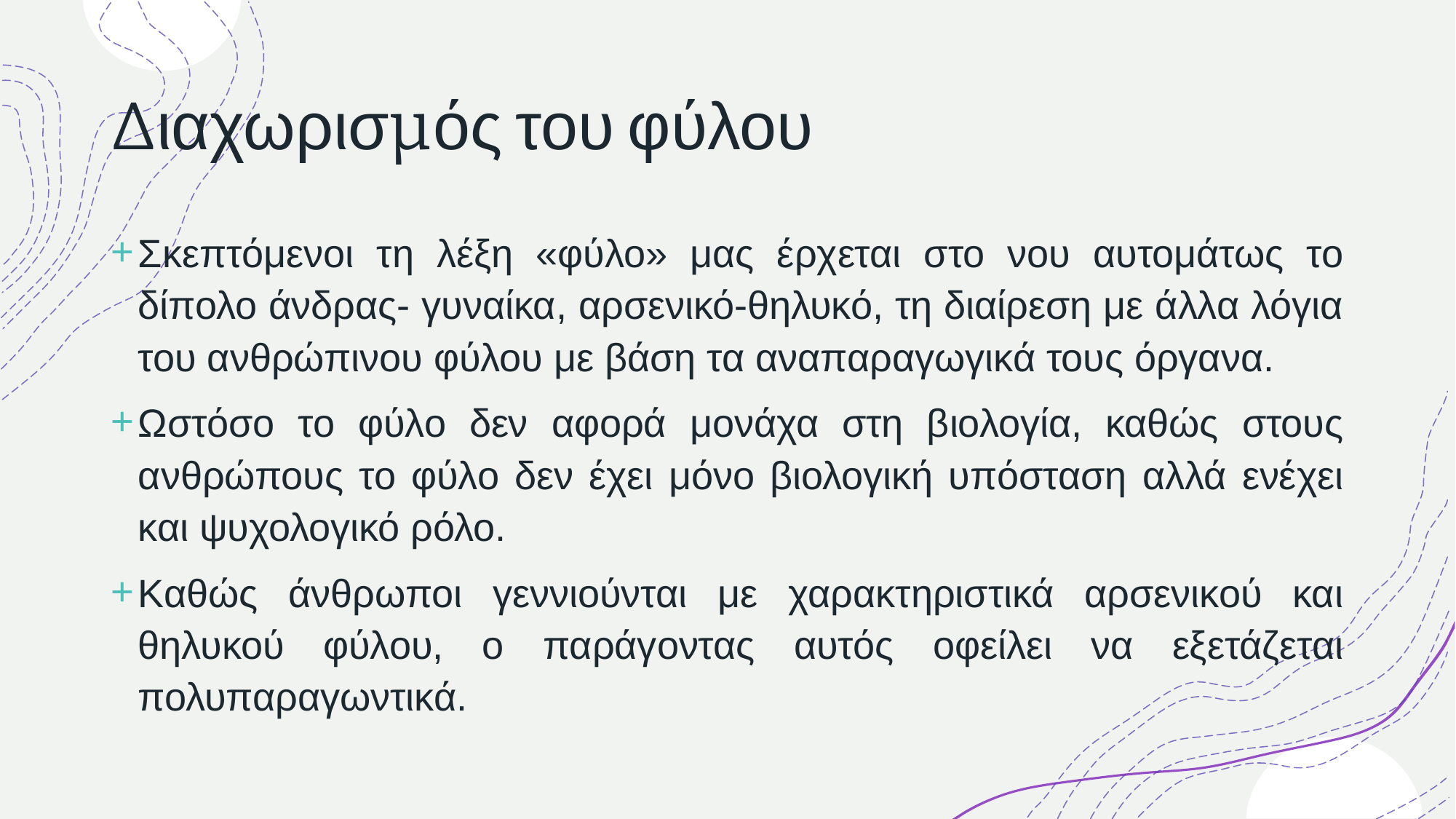

# Διαχωρισμός του φύλου
Σκεπτόμενοι τη λέξη «φύλο» μας έρχεται στο νου αυτομάτως το δίπολο άνδρας- γυναίκα, αρσενικό-θηλυκό, τη διαίρεση με άλλα λόγια του ανθρώπινου φύλου με βάση τα αναπαραγωγικά τους όργανα.
Ωστόσο το φύλο δεν αφορά μονάχα στη βιολογία, καθώς στους ανθρώπους το φύλο δεν έχει μόνο βιολογική υπόσταση αλλά ενέχει και ψυχολογικό ρόλο.
Καθώς άνθρωποι γεννιούνται με χαρακτηριστικά αρσενικού και θηλυκού φύλου, ο παράγοντας αυτός οφείλει να εξετάζεται πολυπαραγωντικά.